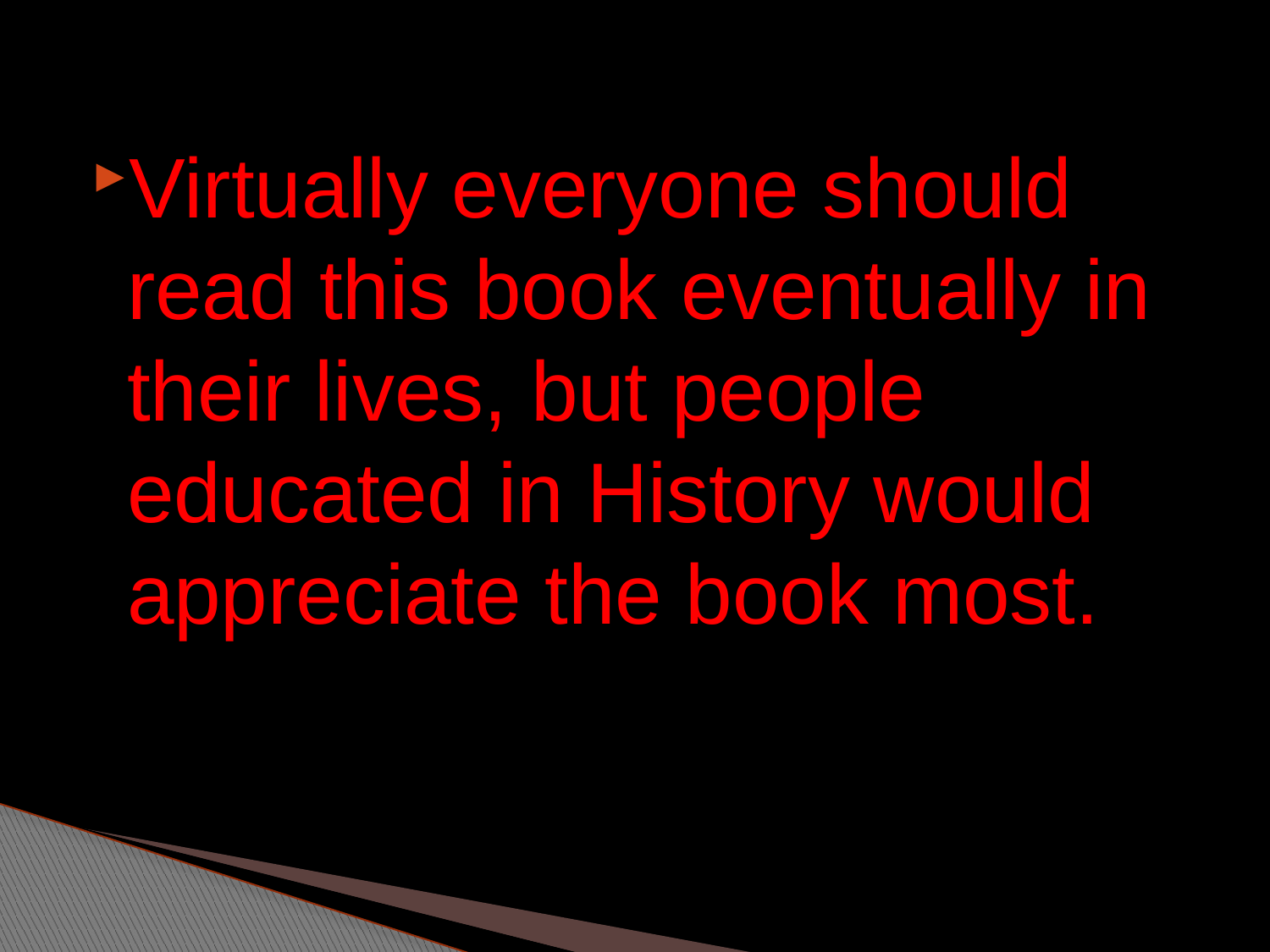

Virtually everyone should read this book eventually in their lives, but people educated in History would appreciate the book most.